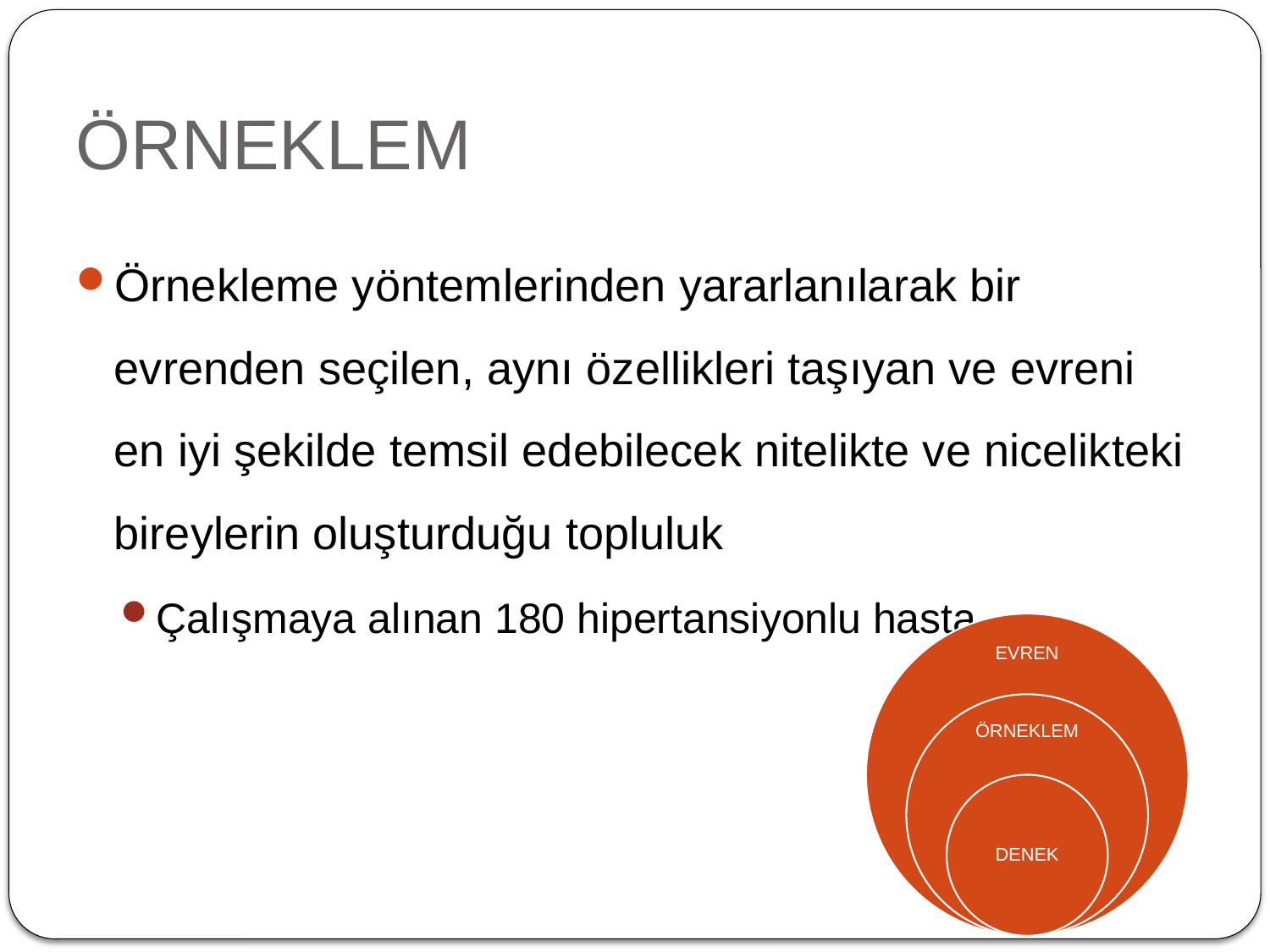

# ÖRNEKLEM
Örnekleme yöntemlerinden yararlanılarak bir evrenden seçilen, aynı özellikleri taşıyan ve evreni en iyi şekilde temsil edebilecek nitelikte ve nicelikteki bireylerin oluşturduğu topluluk
Çalışmaya alınan 180 hipertansiyonlu hasta

EVREN
ÖRNEKLEM
DENEK